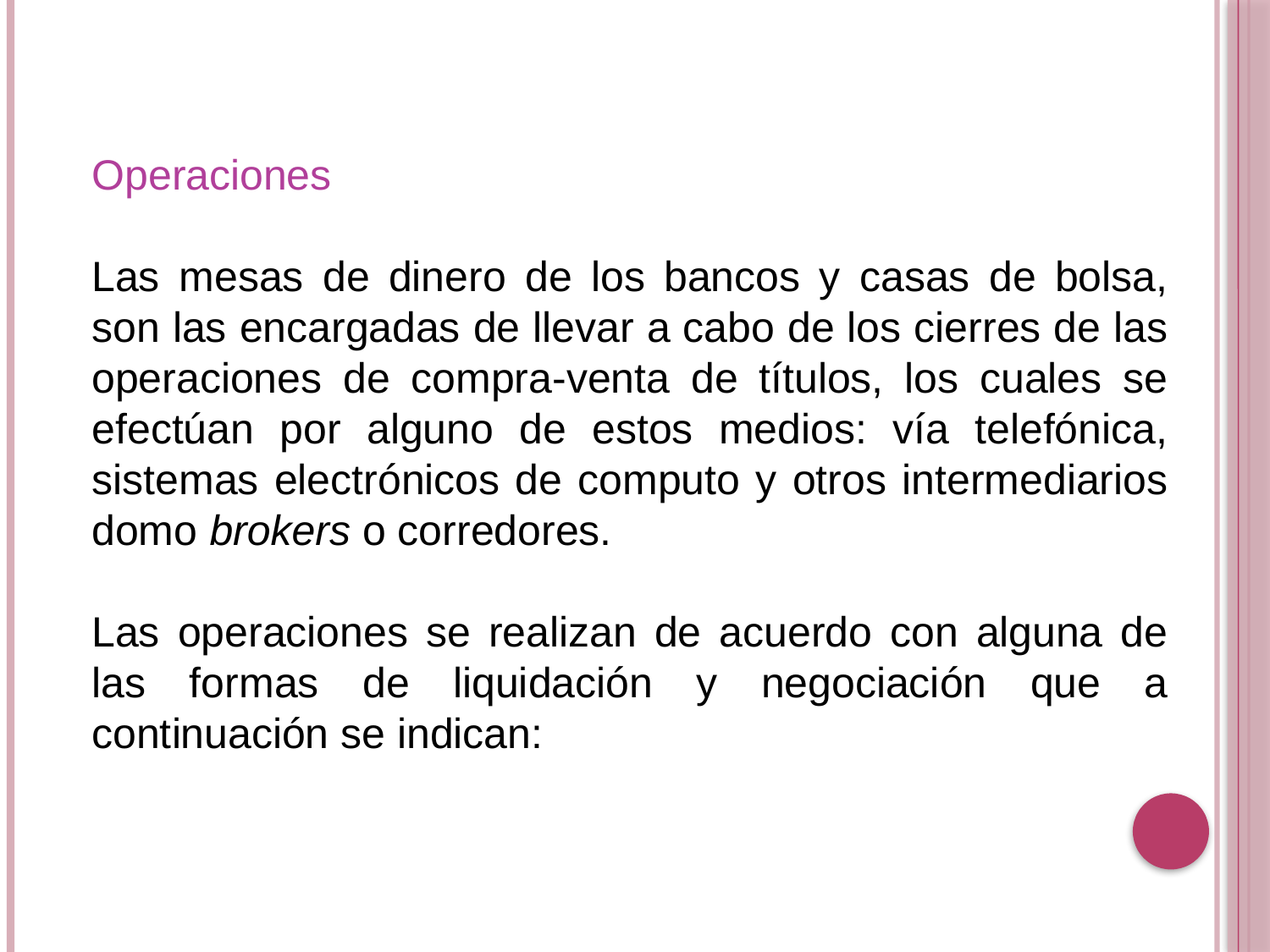

Operaciones

Las mesas de dinero de los bancos y casas de bolsa, son las encargadas de llevar a cabo de los cierres de las operaciones de compra-venta de títulos, los cuales se efectúan por alguno de estos medios: vía telefónica, sistemas electrónicos de computo y otros intermediarios domo brokers o corredores.

Las operaciones se realizan de acuerdo con alguna de las formas de liquidación y negociación que a continuación se indican: